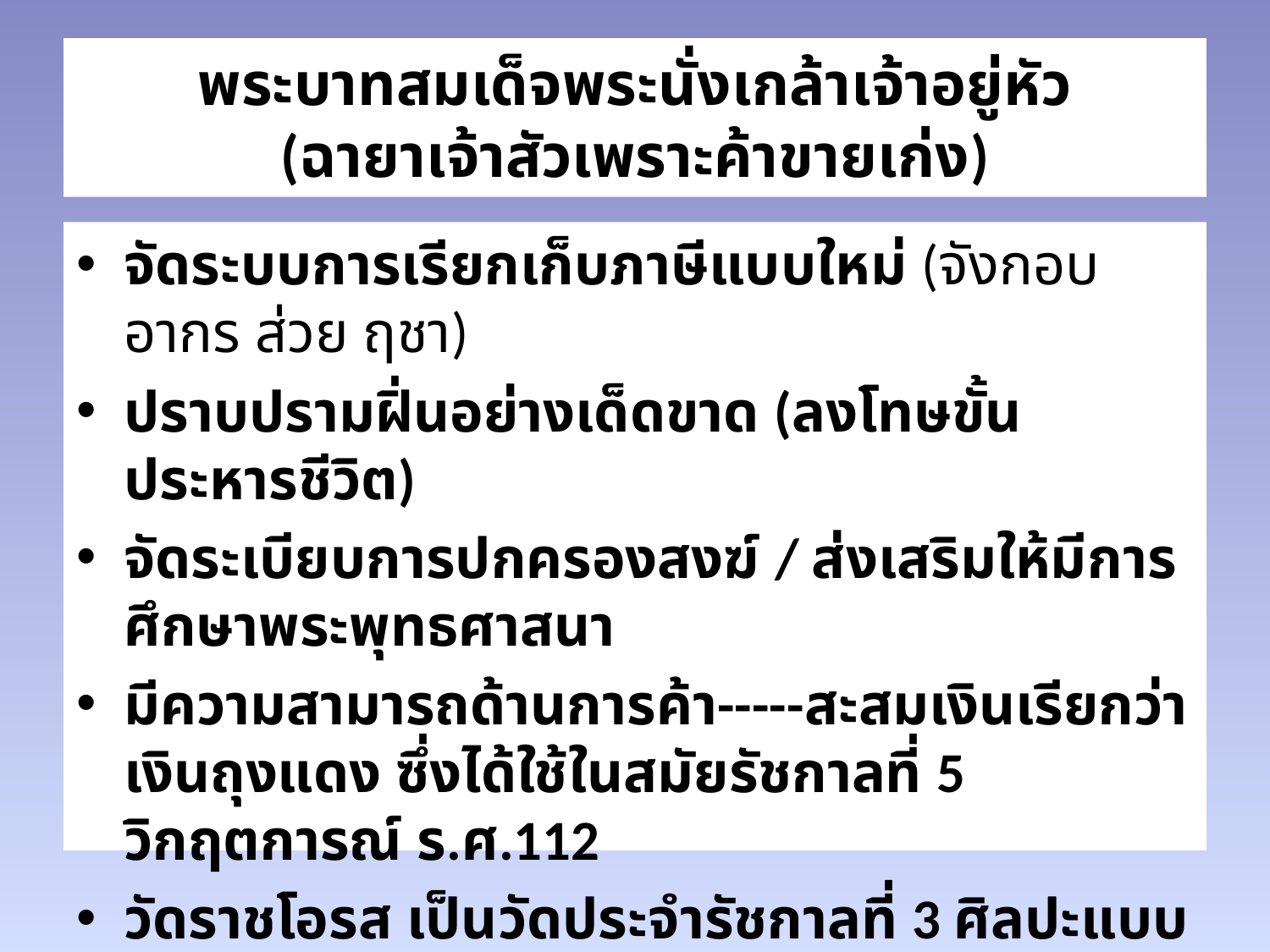

# พระบาทสมเด็จพระนั่งเกล้าเจ้าอยู่หัว (ฉายาเจ้าสัวเพราะค้าขายเก่ง)
จัดระบบการเรียกเก็บภาษีแบบใหม่ (จังกอบ อากร ส่วย ฤชา)
ปราบปรามฝิ่นอย่างเด็ดขาด (ลงโทษขั้นประหารชีวิต)
จัดระเบียบการปกครองสงฆ์ / ส่งเสริมให้มีการศึกษาพระพุทธศาสนา
มีความสามารถด้านการค้า-----สะสมเงินเรียกว่าเงินถุงแดง ซึ่งได้ใช้ในสมัยรัชกาลที่ 5 วิกฤตการณ์ ร.ศ.112
วัดราชโอรส เป็นวัดประจำรัชกาลที่ 3 ศิลปะแบบพระราชนิยม---ศิลปะจีน